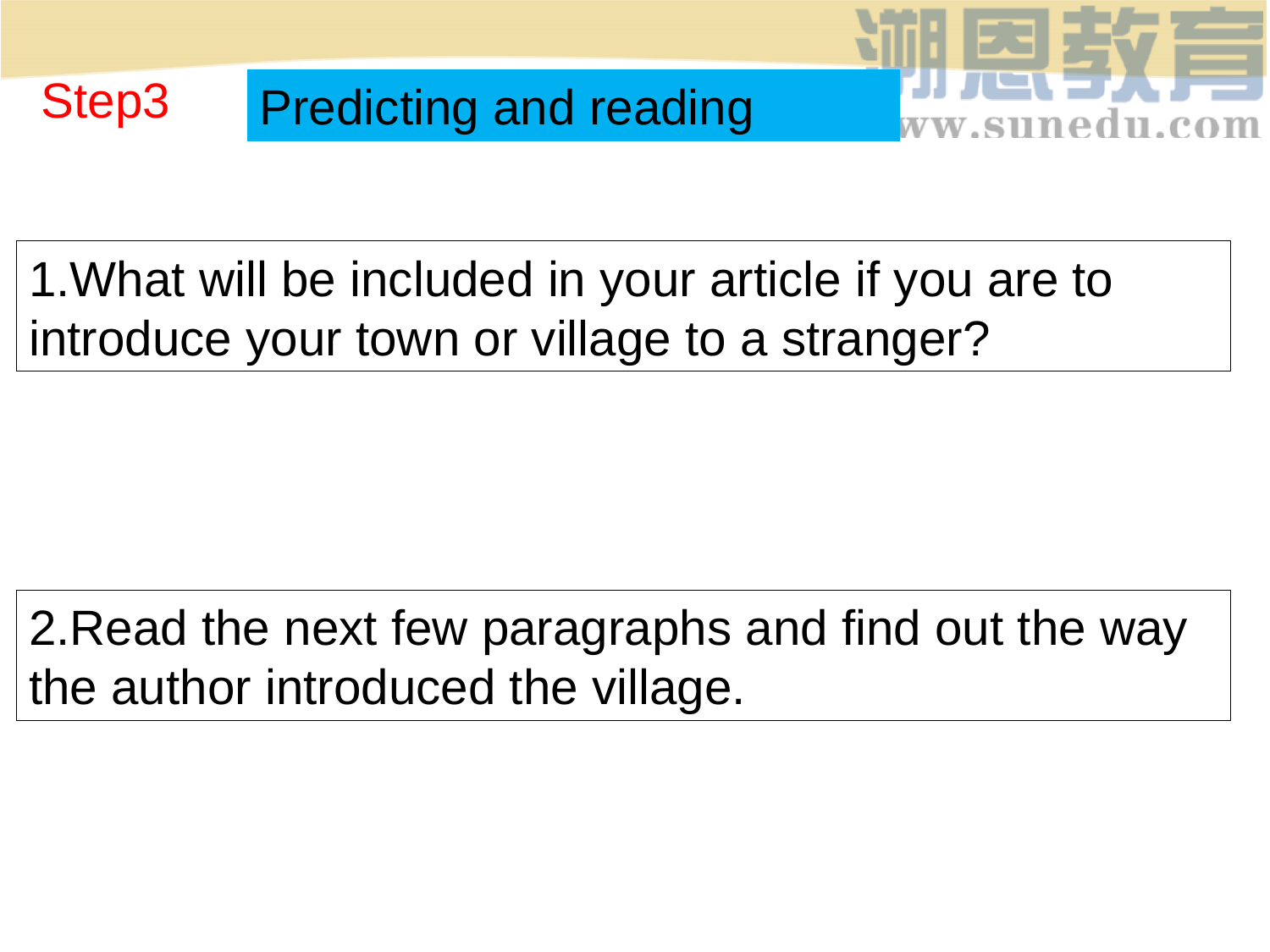

Step3
Predicting and reading
1.What will be included in your article if you are to introduce your town or village to a stranger?
2.Read the next few paragraphs and find out the way the author introduced the village.